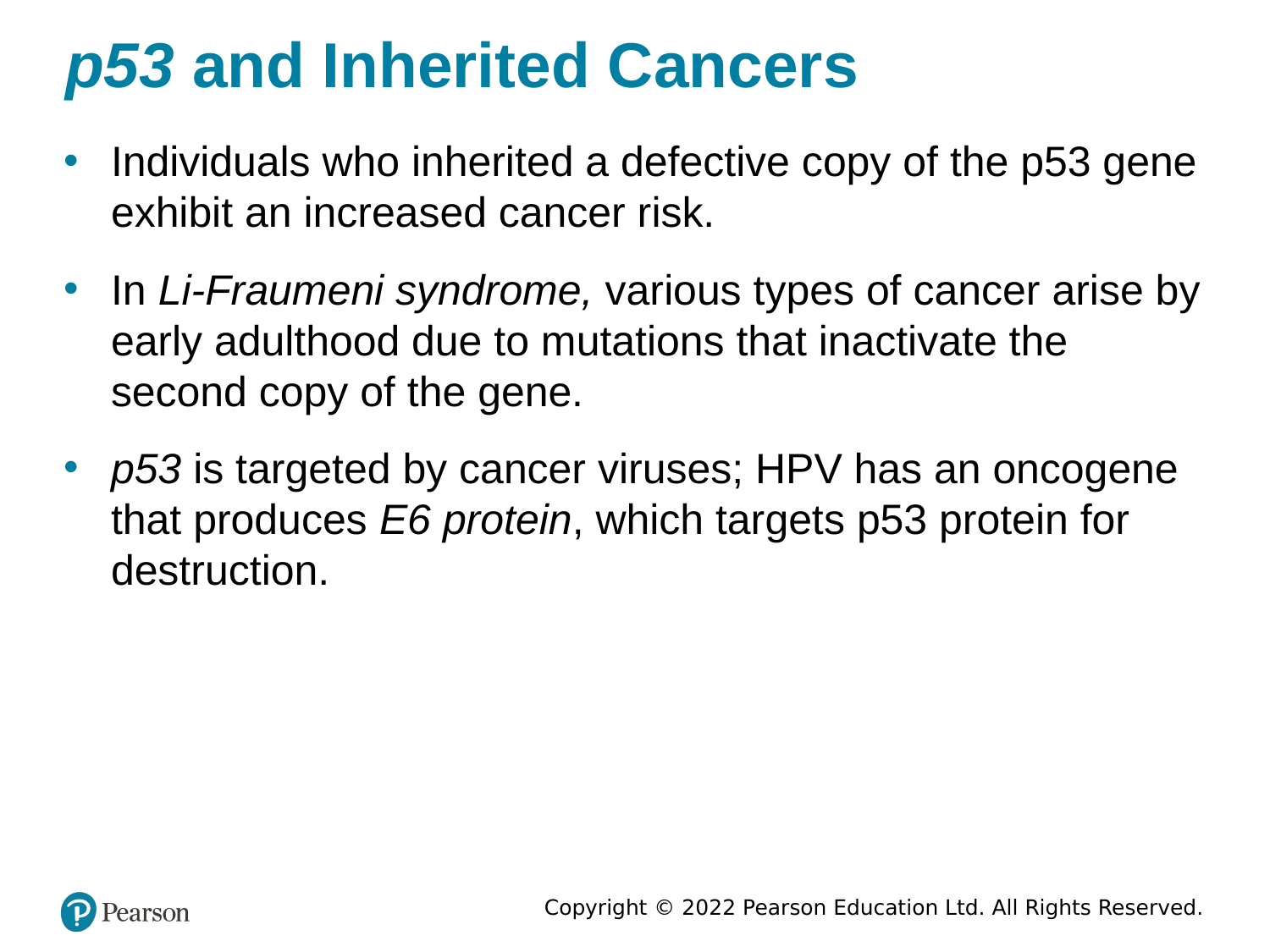

# p53 and Inherited Cancers
Individuals who inherited a defective copy of the p53 gene exhibit an increased cancer risk.
In Li-Fraumeni syndrome, various types of cancer arise by early adulthood due to mutations that inactivate the second copy of the gene.
p53 is targeted by cancer viruses; HPV has an oncogene that produces E6 protein, which targets p53 protein for destruction.